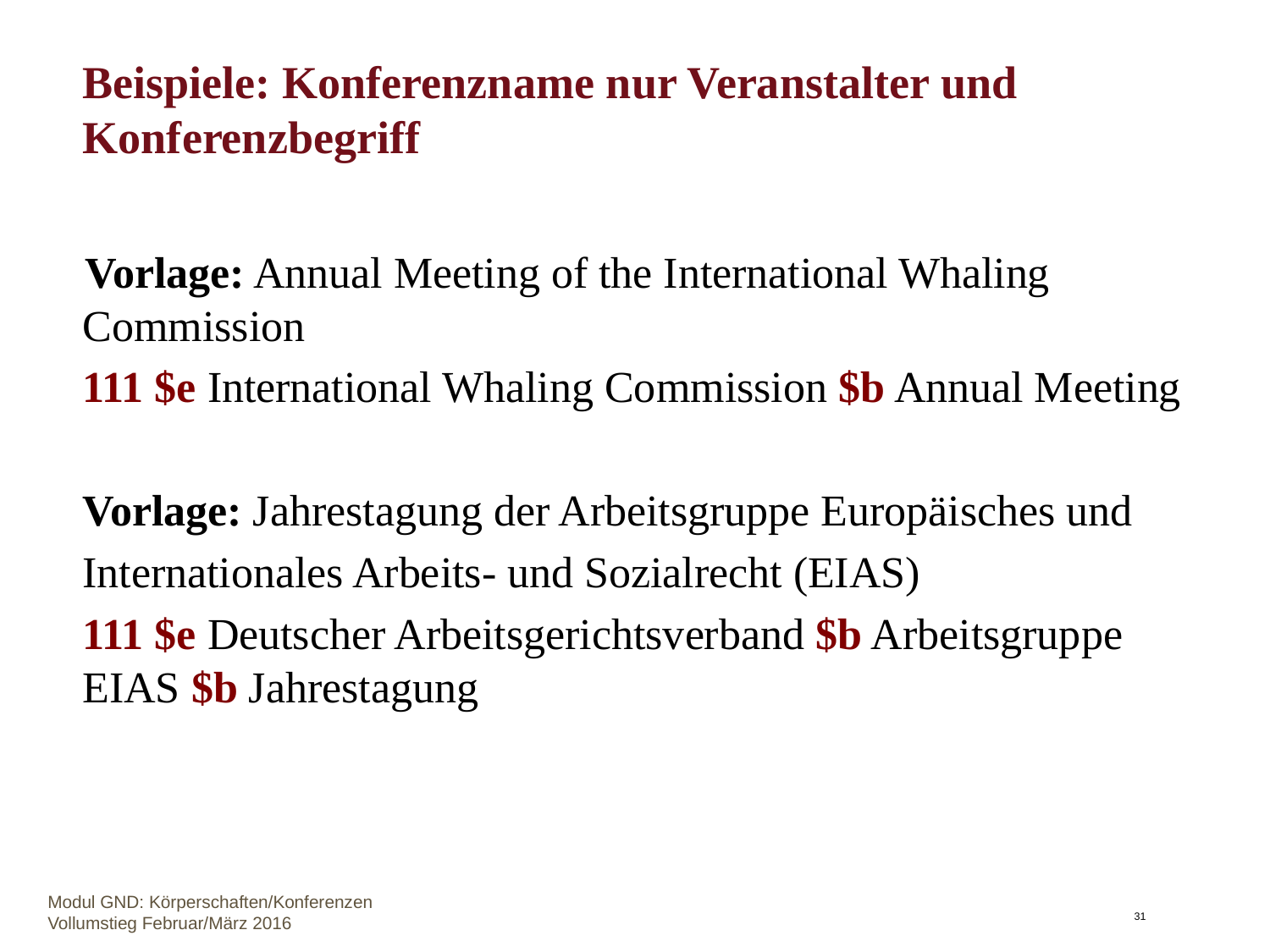

# Beispiele: Konferenzname nur Veranstalter und Konferenzbegriff

Vorlage: Annual Meeting of the International Whaling Commission
111 $e International Whaling Commission $b Annual Meeting

Vorlage: Jahrestagung der Arbeitsgruppe Europäisches und
Internationales Arbeits- und Sozialrecht (EIAS)
111 $e Deutscher Arbeitsgerichtsverband $b Arbeitsgruppe EIAS $b Jahrestagung

Modul GND: Körperschaften/Konferenzen  Vollumstieg Februar/März 2016

31